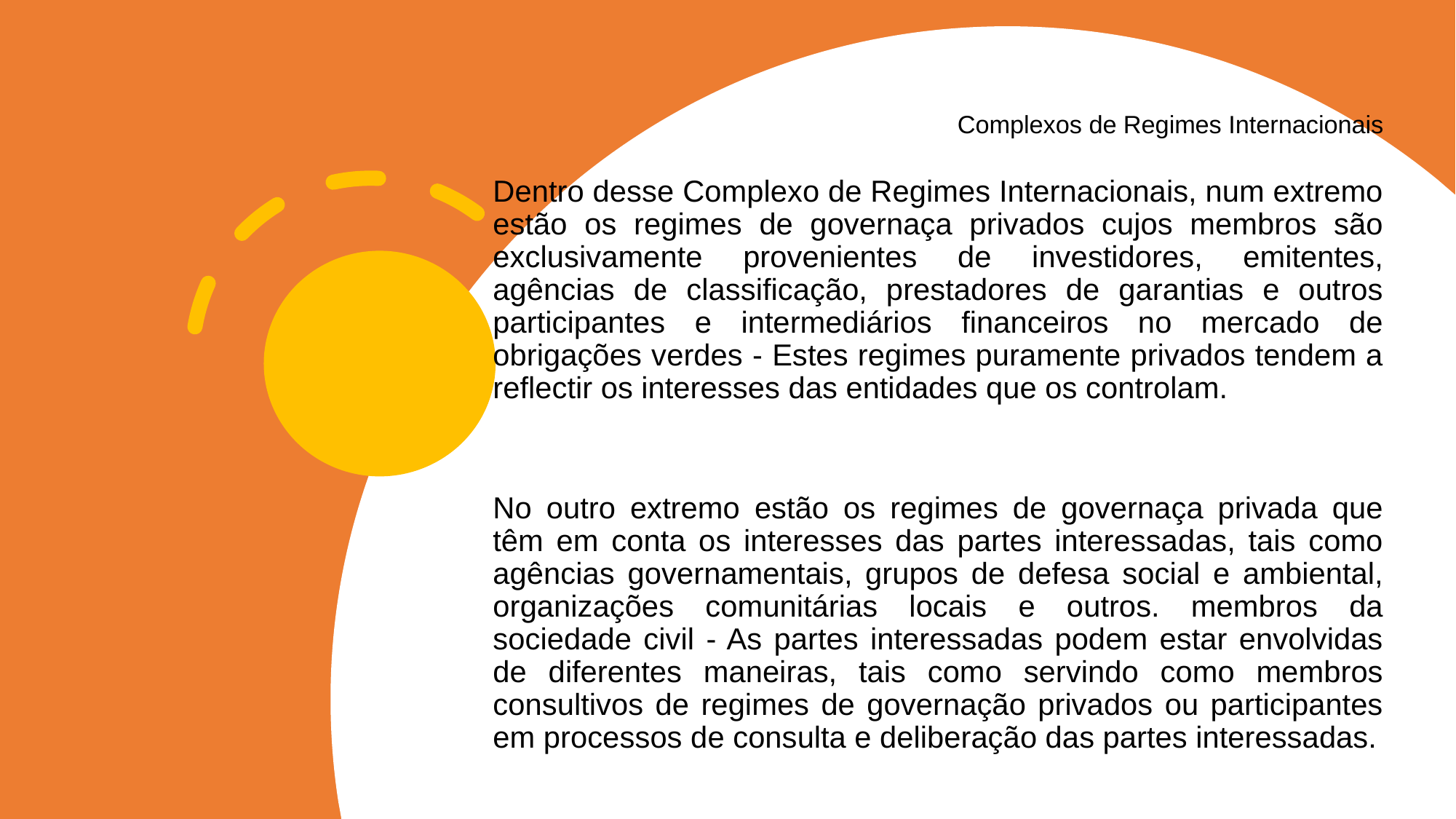

# Complexos de Regimes Internacionais
Dentro desse Complexo de Regimes Internacionais, num extremo estão os regimes de governaça privados cujos membros são exclusivamente provenientes de investidores, emitentes, agências de classificação, prestadores de garantias e outros participantes e intermediários financeiros no mercado de obrigações verdes - Estes regimes puramente privados tendem a reflectir os interesses das entidades que os controlam.

No outro extremo estão os regimes de governaça privada que têm em conta os interesses das partes interessadas, tais como agências governamentais, grupos de defesa social e ambiental, organizações comunitárias locais e outros. membros da sociedade civil - As partes interessadas podem estar envolvidas de diferentes maneiras, tais como servindo como membros consultivos de regimes de governação privados ou participantes em processos de consulta e deliberação das partes interessadas.